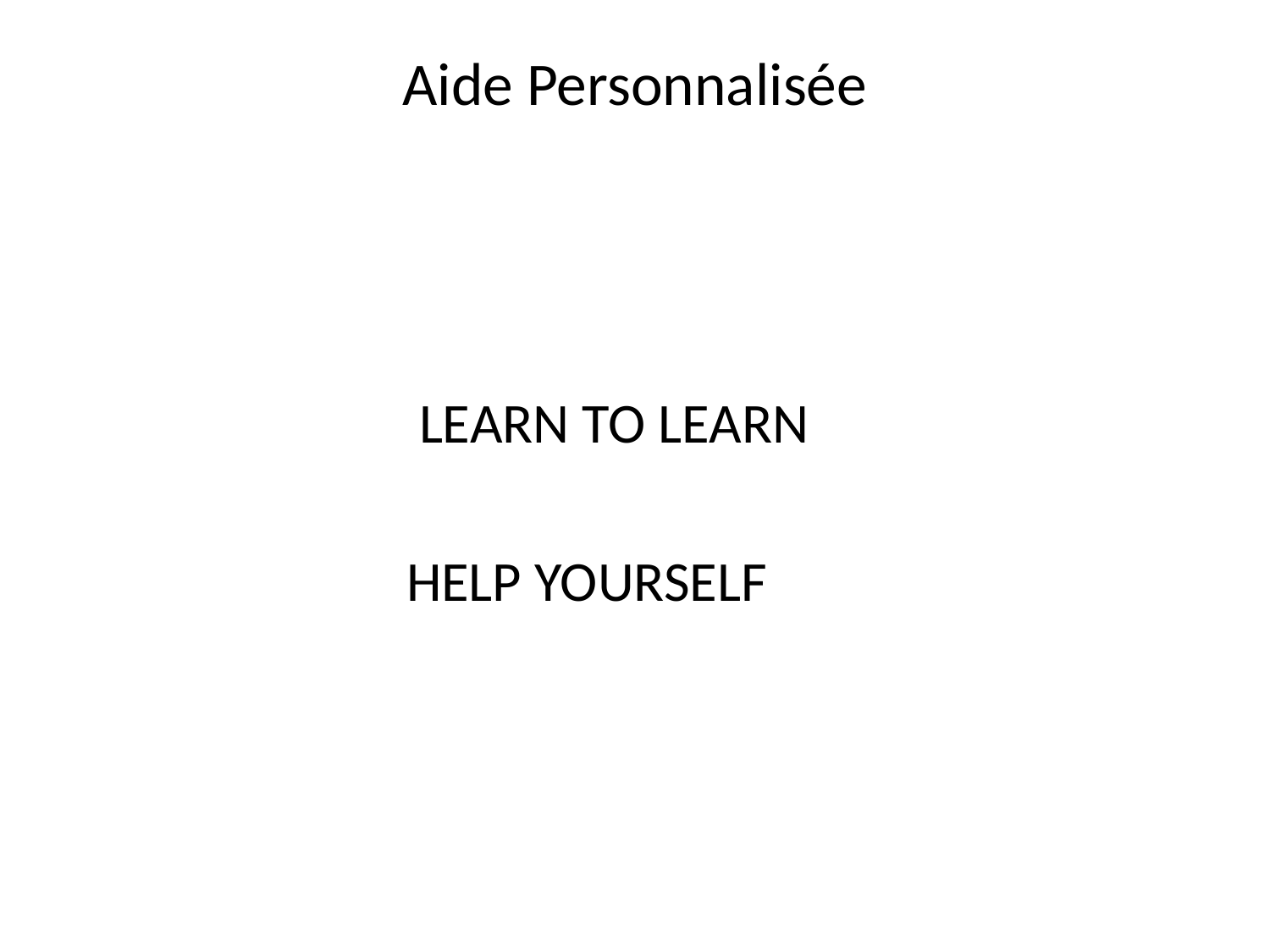

# Aide Personnalisée

                           LEARN TO LEARN

                          HELP YOURSELF